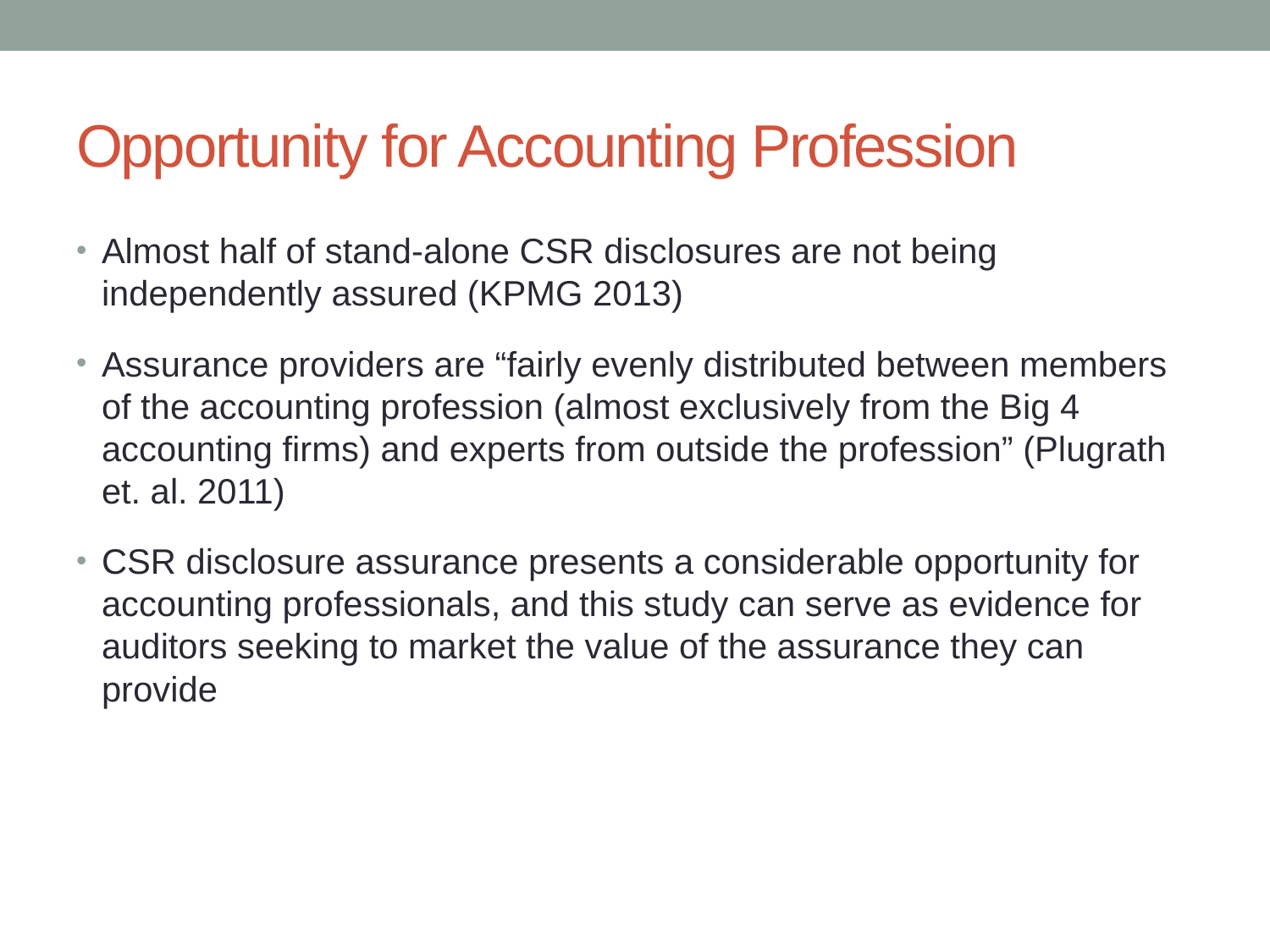

# Opportunity for Accounting Profession
Almost half of stand-alone CSR disclosures are not being independently assured (KPMG 2013)
Assurance providers are “fairly evenly distributed between members of the accounting profession (almost exclusively from the Big 4 accounting firms) and experts from outside the profession” (Plugrath et. al. 2011)
CSR disclosure assurance presents a considerable opportunity for accounting professionals, and this study can serve as evidence for auditors seeking to market the value of the assurance they can provide